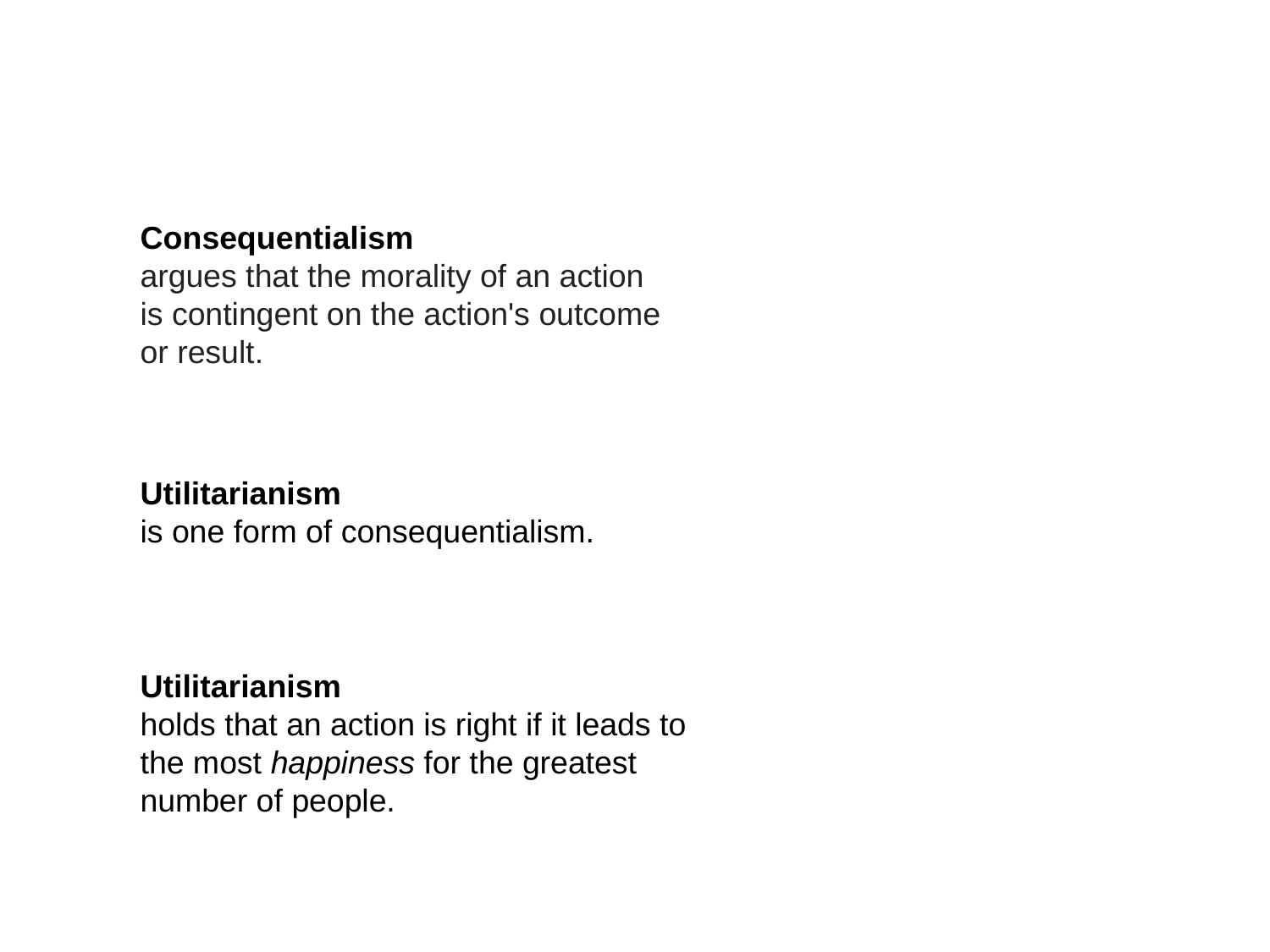

Consequentialism
argues that the morality of an action is contingent on the action's outcome or result.
Utilitarianism
is one form of consequentialism.
Utilitarianism
holds that an action is right if it leads to the most happiness for the greatest number of people.